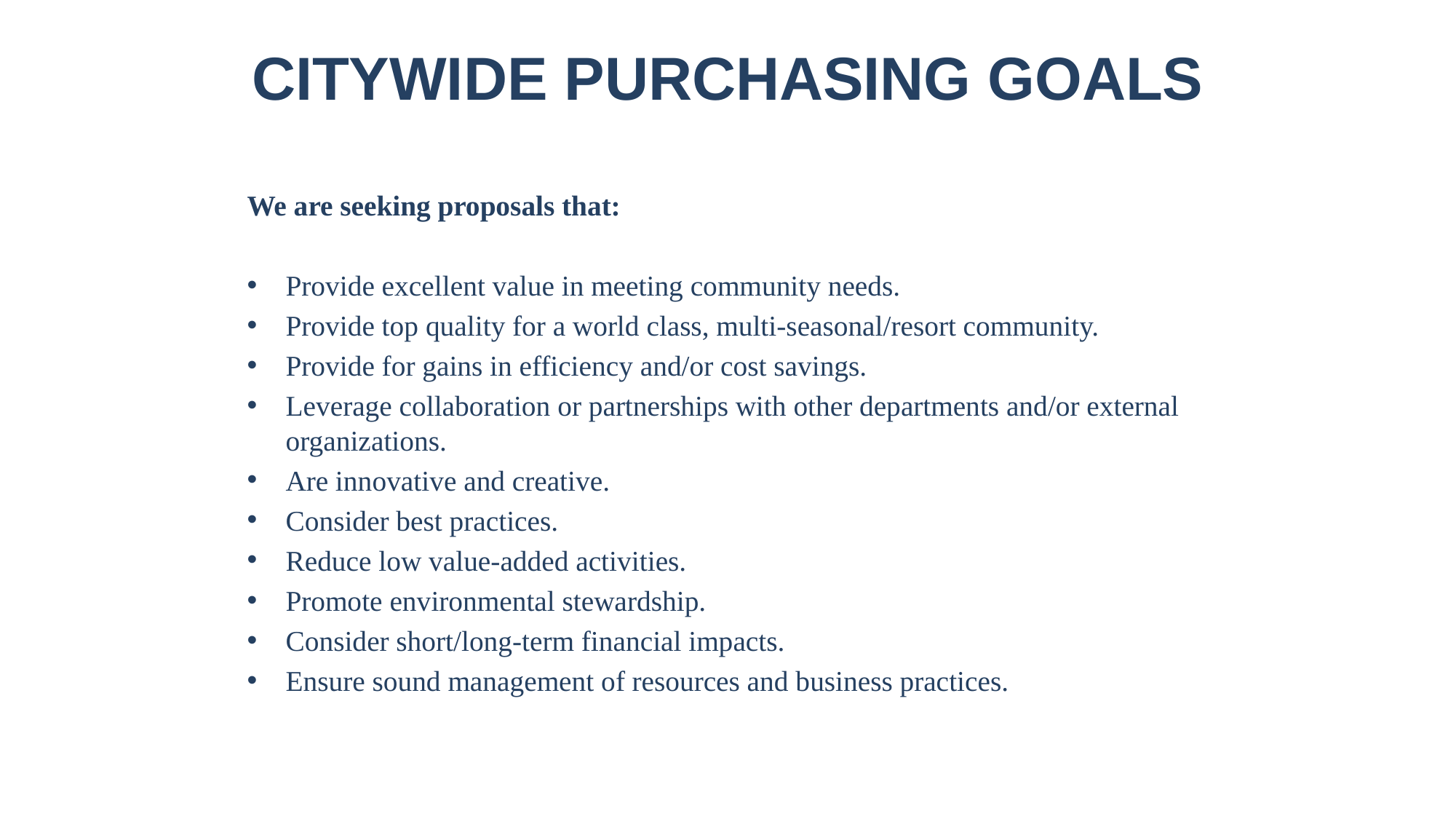

Citywide Purchasing Goals
#
We are seeking proposals that:

Provide excellent value in meeting community needs.
Provide top quality for a world class, multi-seasonal/resort community.
Provide for gains in efficiency and/or cost savings.
Leverage collaboration or partnerships with other departments and/or external organizations.
Are innovative and creative.
Consider best practices.
Reduce low value-added activities.
Promote environmental stewardship.
Consider short/long-term financial impacts.
Ensure sound management of resources and business practices.